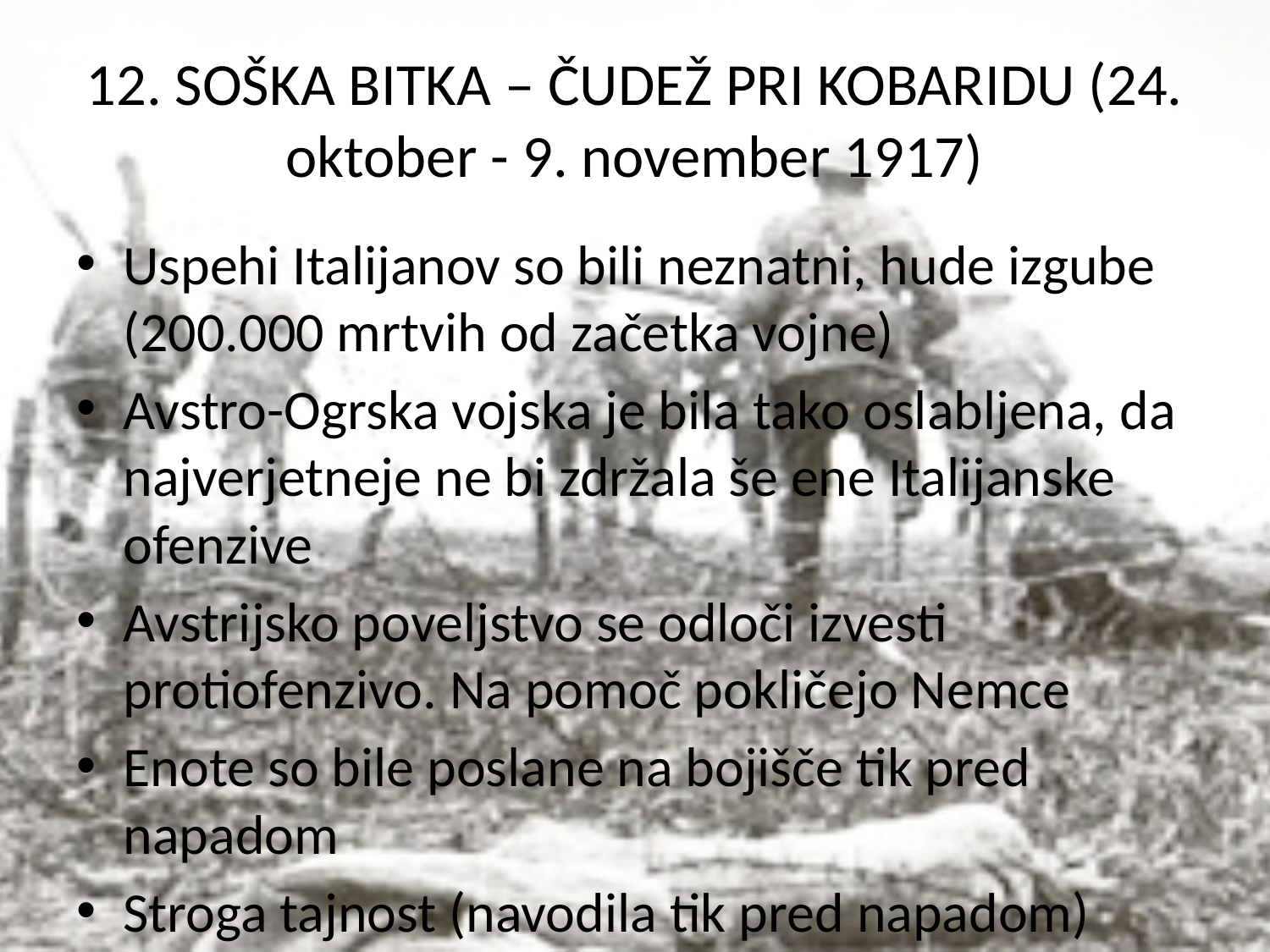

# 12. SOŠKA BITKA – ČUDEŽ PRI KOBARIDU (24. oktober - 9. november 1917)
Uspehi Italijanov so bili neznatni, hude izgube (200.000 mrtvih od začetka vojne)
Avstro-Ogrska vojska je bila tako oslabljena, da najverjetneje ne bi zdržala še ene Italijanske ofenzive
Avstrijsko poveljstvo se odloči izvesti protiofenzivo. Na pomoč pokličejo Nemce
Enote so bile poslane na bojišče tik pred napadom
Stroga tajnost (navodila tik pred napadom)